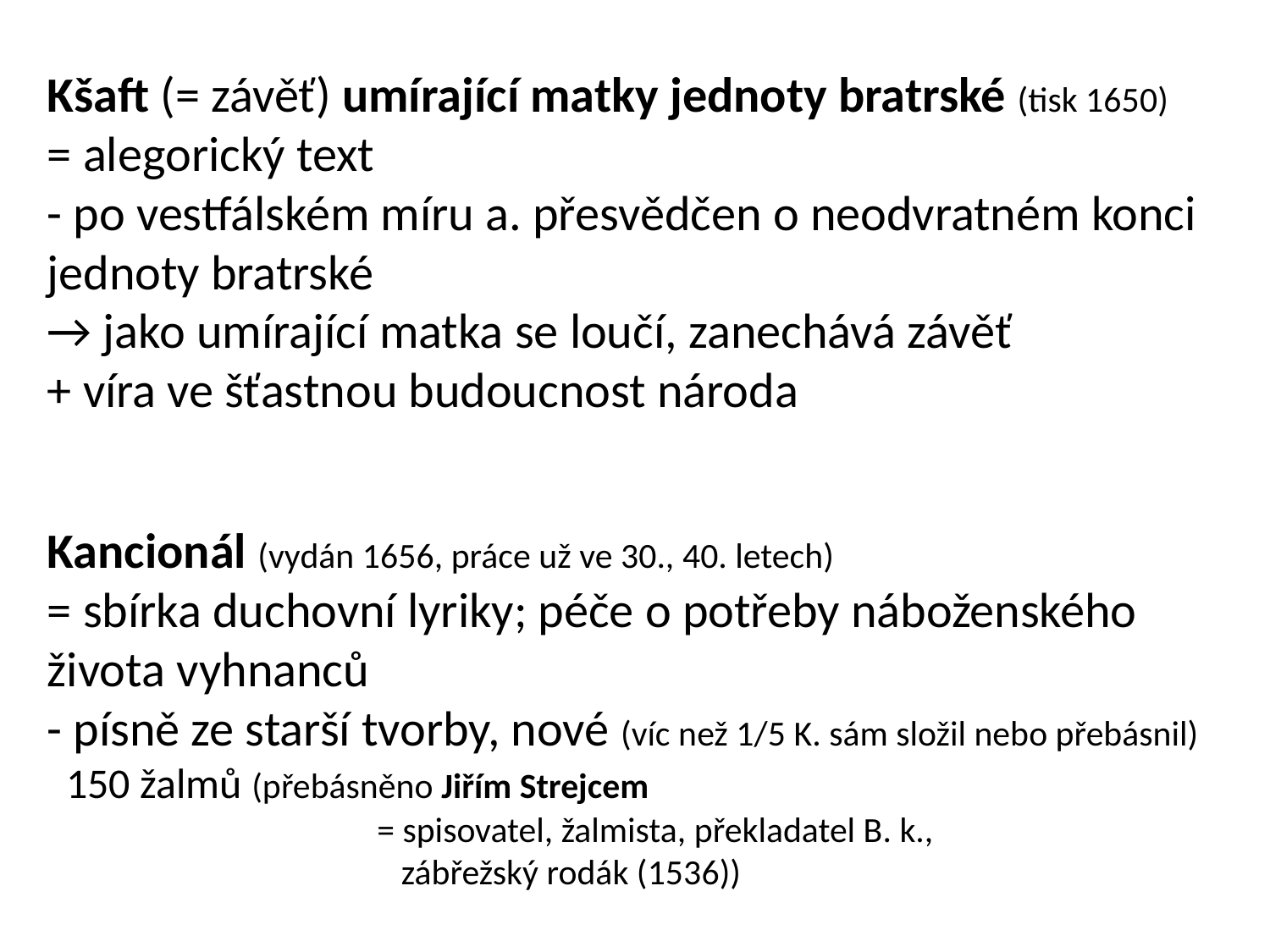

Kšaft (= závěť) umírající matky jednoty bratrské (tisk 1650)
= alegorický text
- po vestfálském míru a. přesvědčen o neodvratném konci
jednoty bratrské
→ jako umírající matka se loučí, zanechává závěť
+ víra ve šťastnou budoucnost národa

Kancionál (vydán 1656, práce už ve 30., 40. letech)
= sbírka duchovní lyriky; péče o potřeby náboženského života vyhnanců
- písně ze starší tvorby, nové (víc než 1/5 K. sám složil nebo přebásnil)
  150 žalmů (přebásněno Jiřím Strejcem
                                         = spisovatel, žalmista, překladatel B. k.,
                                            zábřežský rodák (1536))